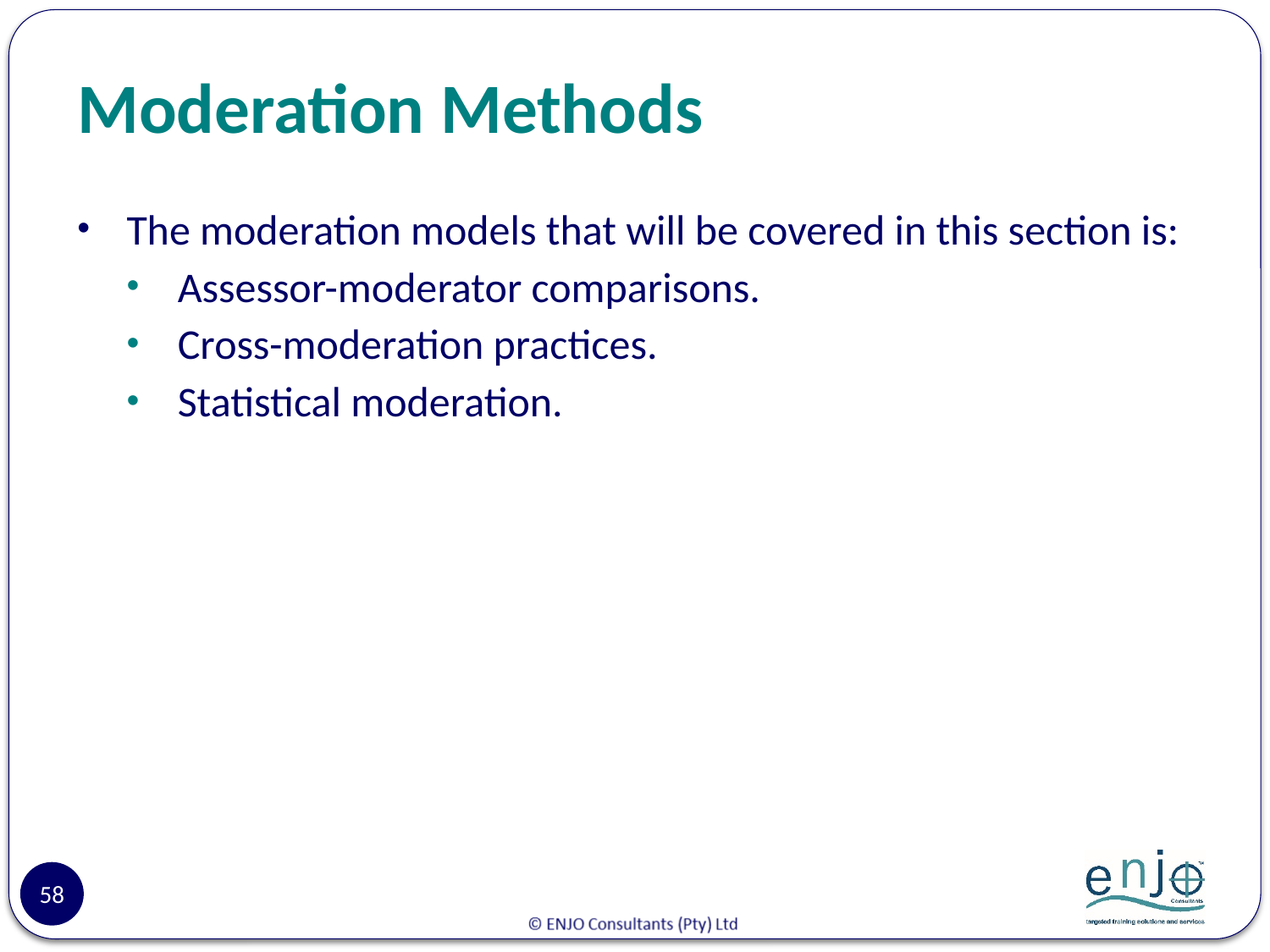

# Moderation Methods
The moderation models that will be covered in this section is:
Assessor-moderator comparisons.
Cross-moderation practices.
Statistical moderation.

58